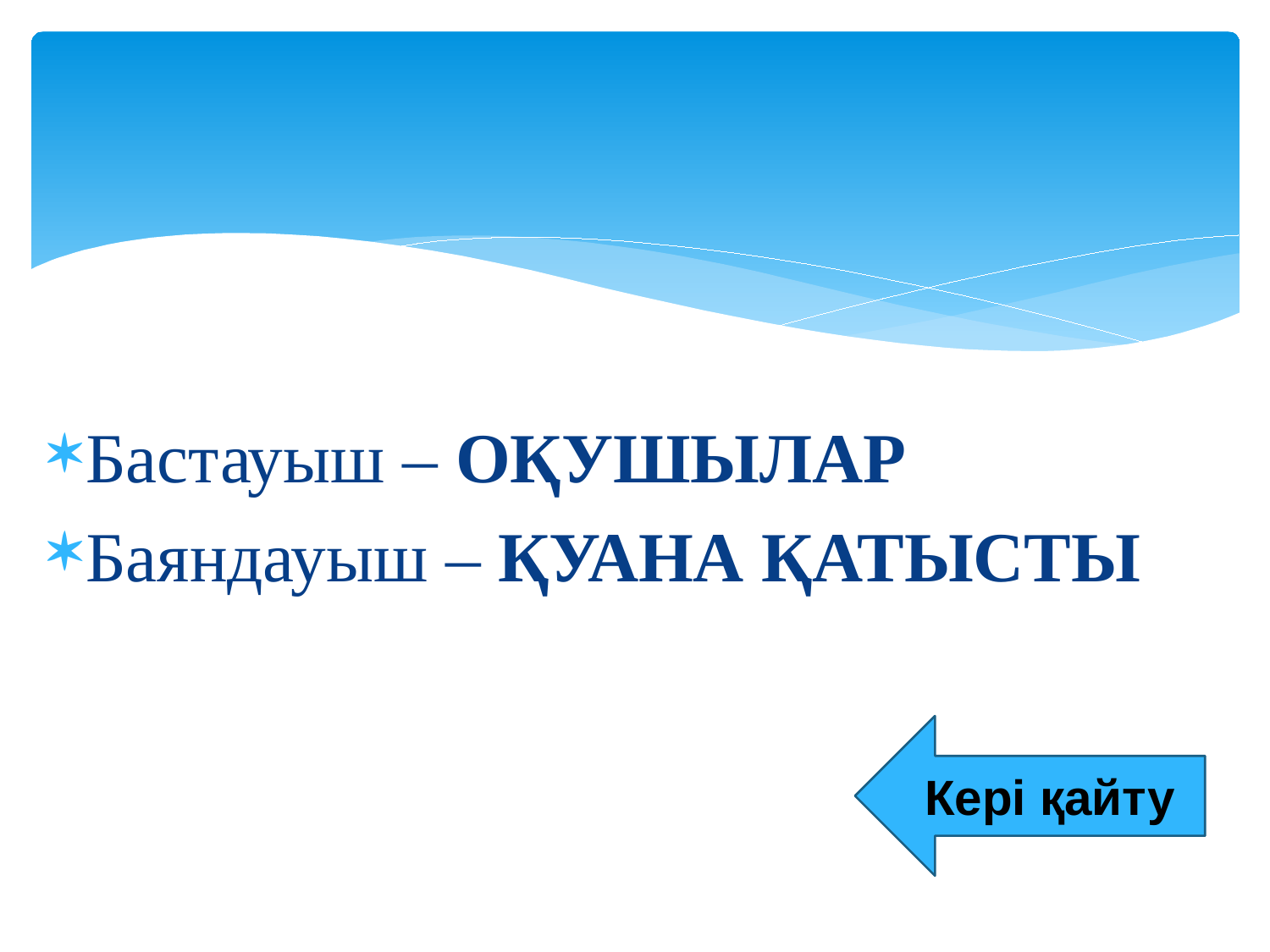

Бастауыш – ОҚУШЫЛАР
Баяндауыш – ҚУАНА ҚАТЫСТЫ
Кері қайту